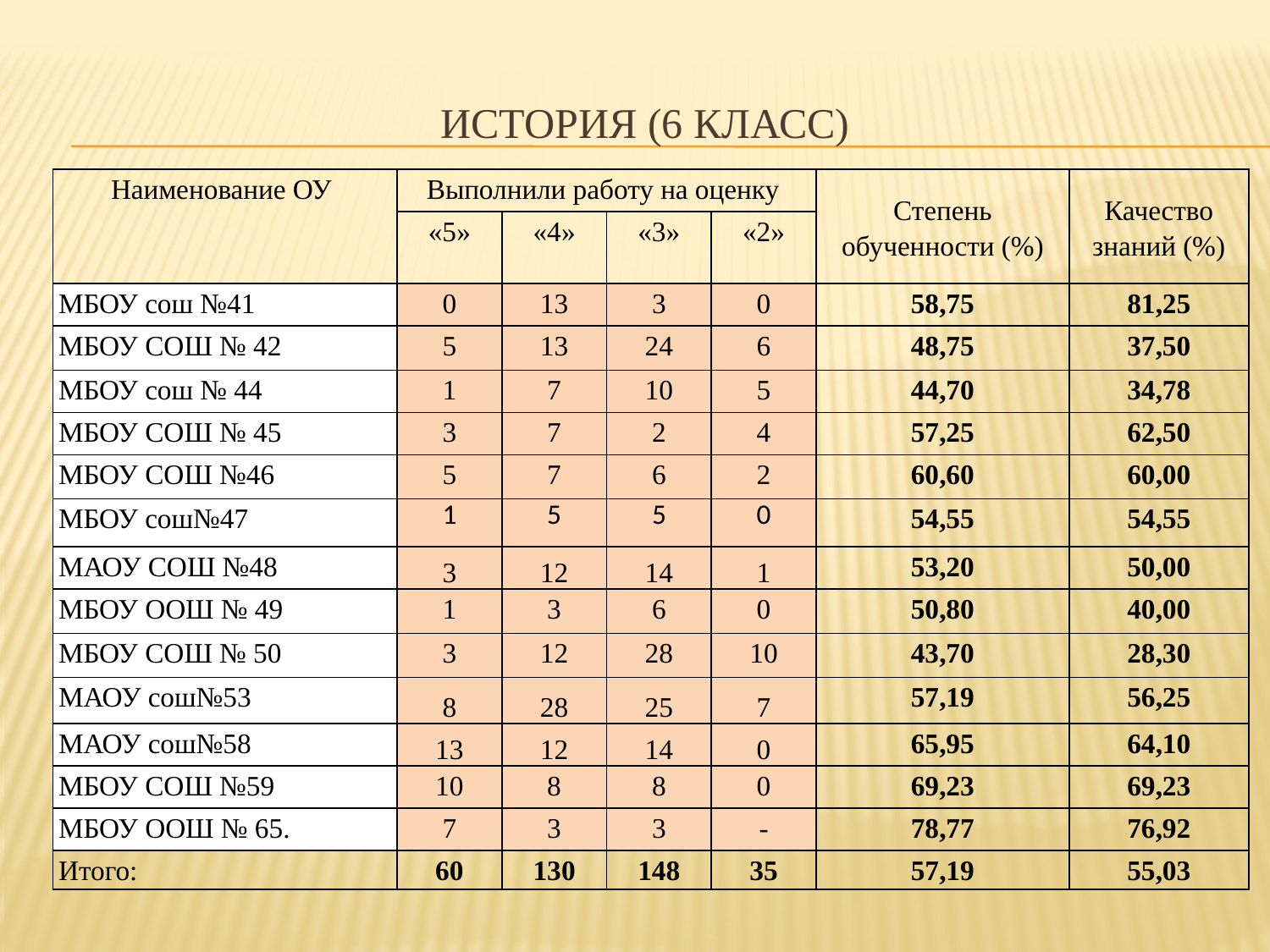

# История (6 класс)
| Наименование ОУ | Выполнили работу на оценку |  |  |  | Степень обученности (%) | Качество знаний (%) |
| --- | --- | --- | --- | --- | --- | --- |
|  | «5» | «4» | «3» | «2» |  |  |
| МБОУ сош №41 | 0 | 13 | 3 | 0 | 58,75 | 81,25 |
| МБОУ СОШ № 42 | 5 | 13 | 24 | 6 | 48,75 | 37,50 |
| МБОУ сош № 44 | 1 | 7 | 10 | 5 | 44,70 | 34,78 |
| МБОУ СОШ № 45 | 3 | 7 | 2 | 4 | 57,25 | 62,50 |
| МБОУ СОШ №46 | 5 | 7 | 6 | 2 | 60,60 | 60,00 |
| МБОУ сош№47 | 1 | 5 | 5 | 0 | 54,55 | 54,55 |
| МАОУ СОШ №48 | 3 | 12 | 14 | 1 | 53,20 | 50,00 |
| МБОУ ООШ № 49 | 1 | 3 | 6 | 0 | 50,80 | 40,00 |
| МБОУ СОШ № 50 | 3 | 12 | 28 | 10 | 43,70 | 28,30 |
| МАОУ сош№53 | 8 | 28 | 25 | 7 | 57,19 | 56,25 |
| МАОУ сош№58 | 13 | 12 | 14 | 0 | 65,95 | 64,10 |
| МБОУ СОШ №59 | 10 | 8 | 8 | 0 | 69,23 | 69,23 |
| МБОУ ООШ № 65. | 7 | 3 | 3 | - | 78,77 | 76,92 |
| Итого: | 60 | 130 | 148 | 35 | 57,19 | 55,03 |